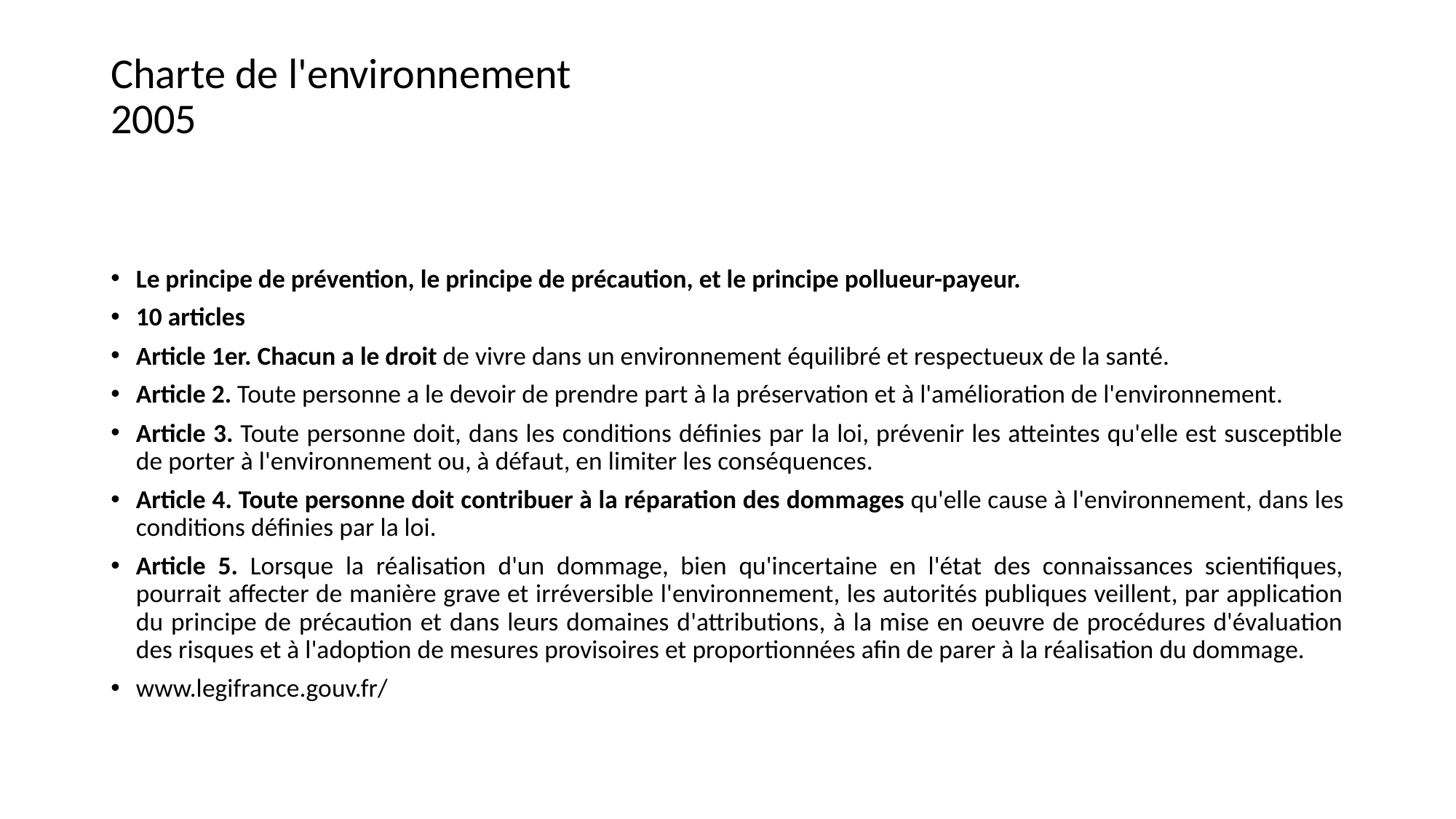

# Charte de l'environnement 2005

Le principe de prévention, le principe de précaution, et le principe pollueur-payeur.
10 articles
Article 1er. Chacun a le droit de vivre dans un environnement équilibré et respectueux de la santé.
Article 2. Toute personne a le devoir de prendre part à la préservation et à l'amélioration de l'environnement.
Article 3. Toute personne doit, dans les conditions définies par la loi, prévenir les atteintes qu'elle est susceptible de porter à l'environnement ou, à défaut, en limiter les conséquences.
Article 4. Toute personne doit contribuer à la réparation des dommages qu'elle cause à l'environnement, dans les conditions définies par la loi.
Article 5. Lorsque la réalisation d'un dommage, bien qu'incertaine en l'état des connaissances scientifiques, pourrait affecter de manière grave et irréversible l'environnement, les autorités publiques veillent, par application du principe de précaution et dans leurs domaines d'attributions, à la mise en oeuvre de procédures d'évaluation des risques et à l'adoption de mesures provisoires et proportionnées afin de parer à la réalisation du dommage.
www.legifrance.gouv.fr/